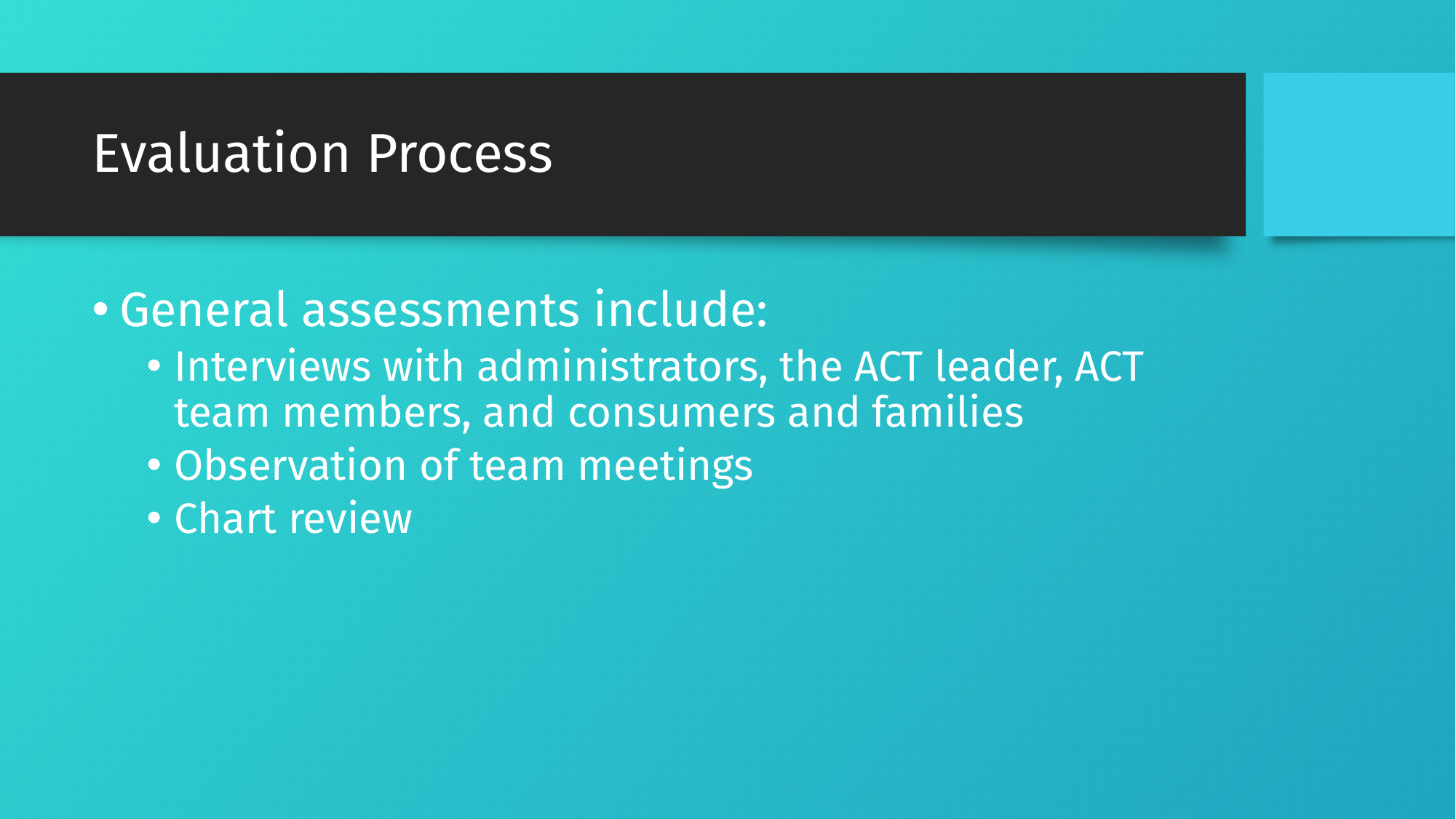

# Evaluation Process
General assessments include:
Interviews with administrators, the ACT leader, ACT team members, and consumers and families
Observation of team meetings
Chart review